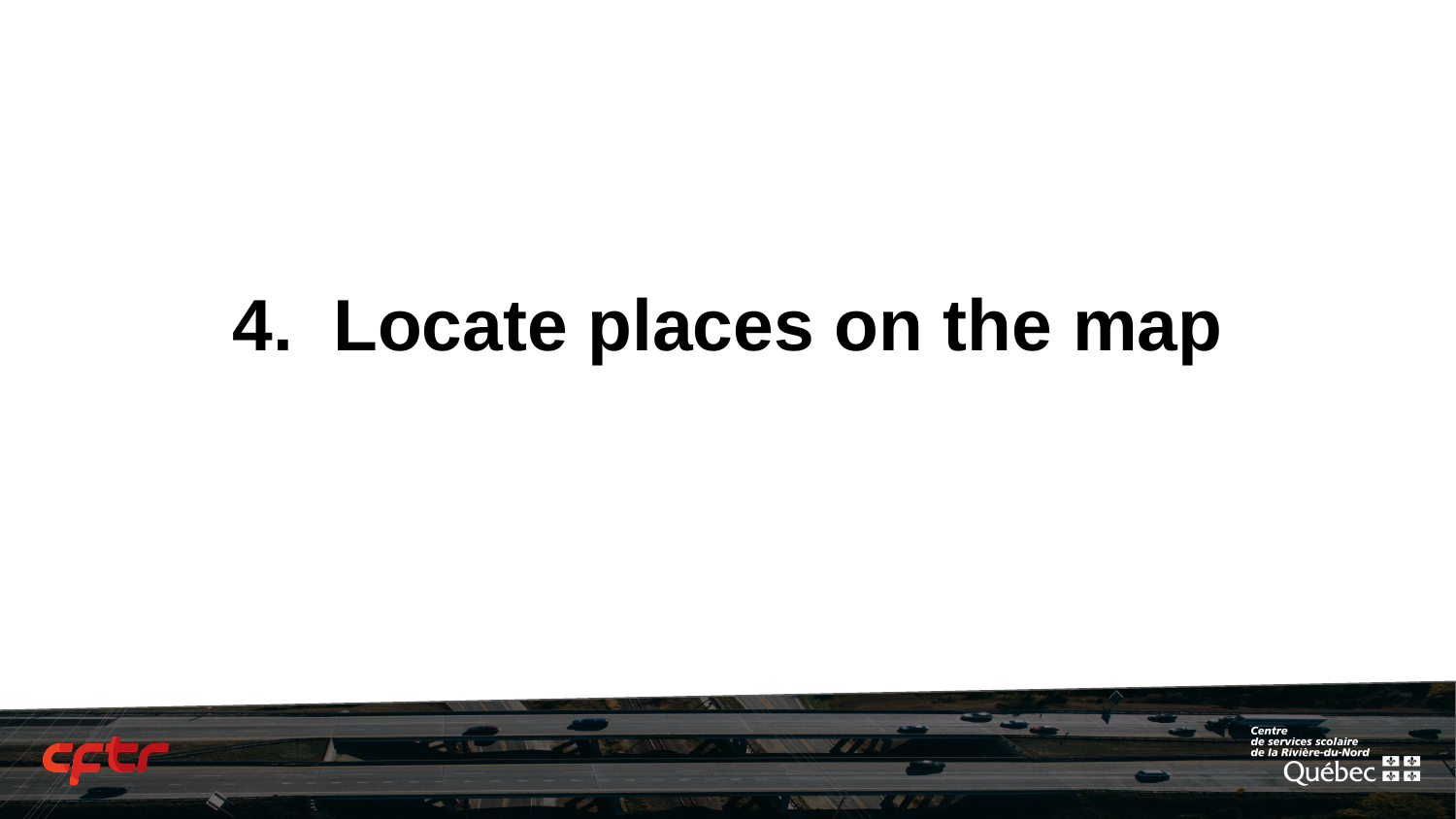

# 4.  Locate places on the map